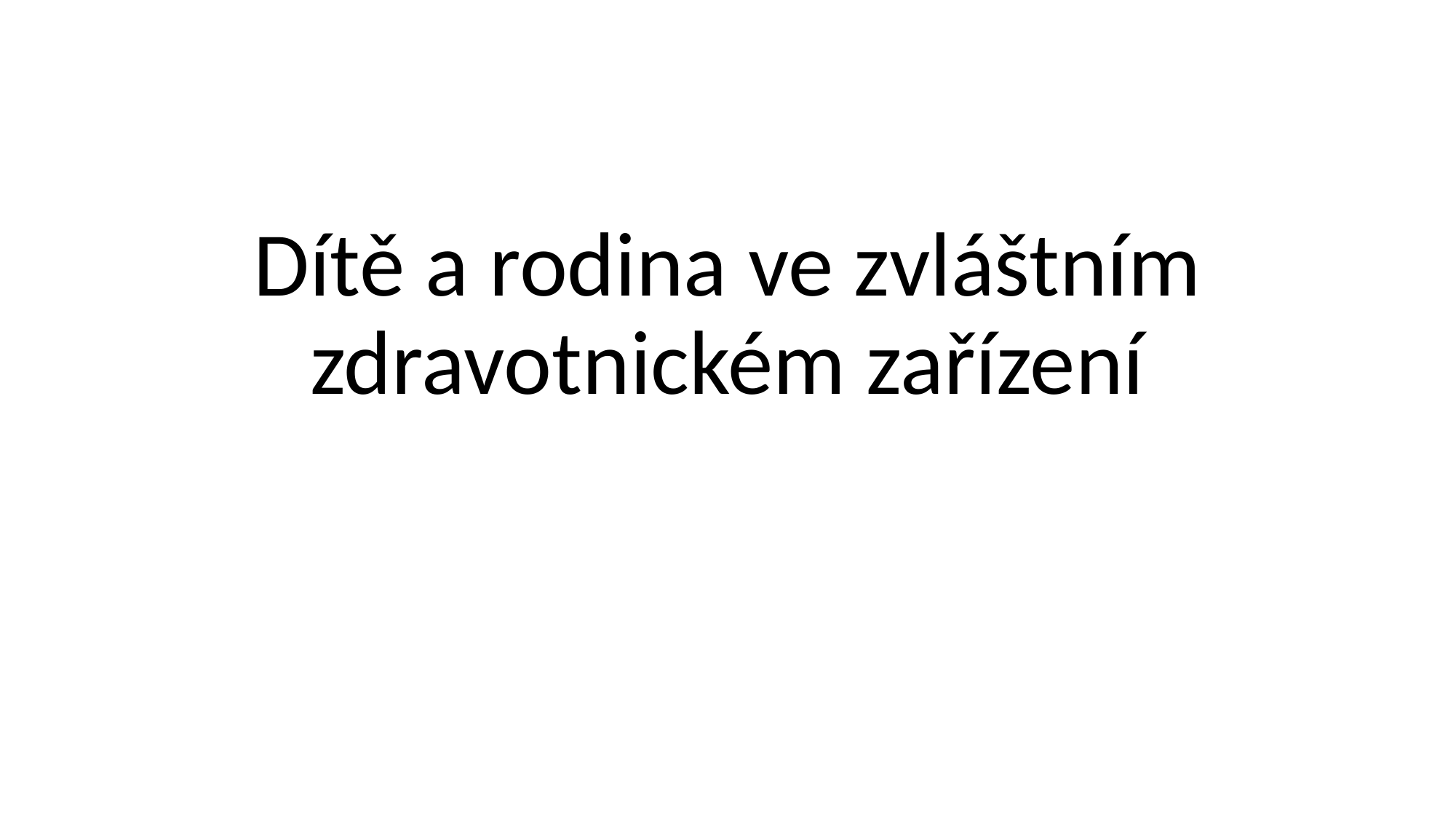

# Dítě a rodina ve zvláštním zdravotnickém zařízení